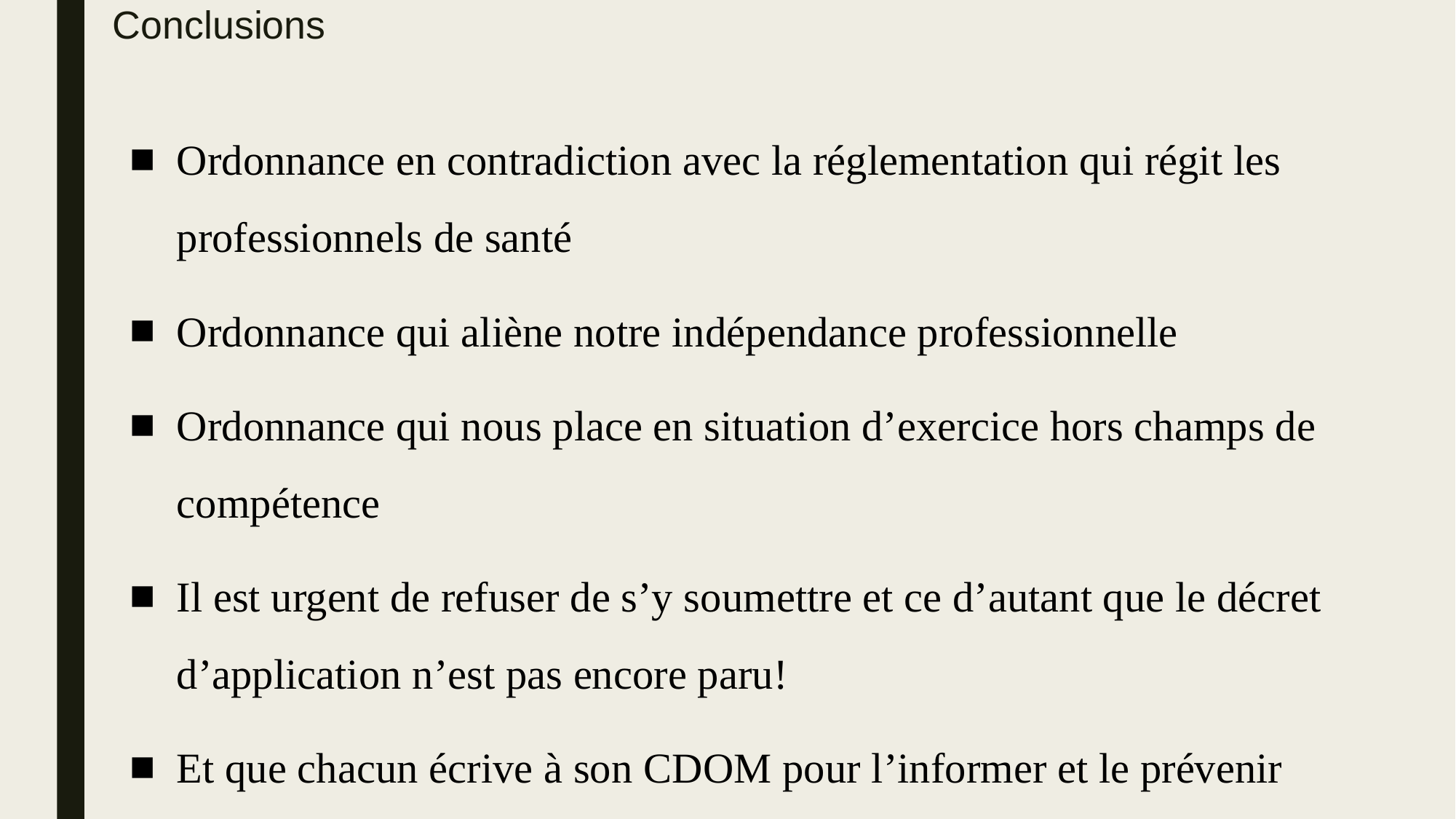

# Conclusions
Ordonnance en contradiction avec la réglementation qui régit les professionnels de santé
Ordonnance qui aliène notre indépendance professionnelle
Ordonnance qui nous place en situation d’exercice hors champs de compétence
Il est urgent de refuser de s’y soumettre et ce d’autant que le décret d’application n’est pas encore paru!
Et que chacun écrive à son CDOM pour l’informer et le prévenir